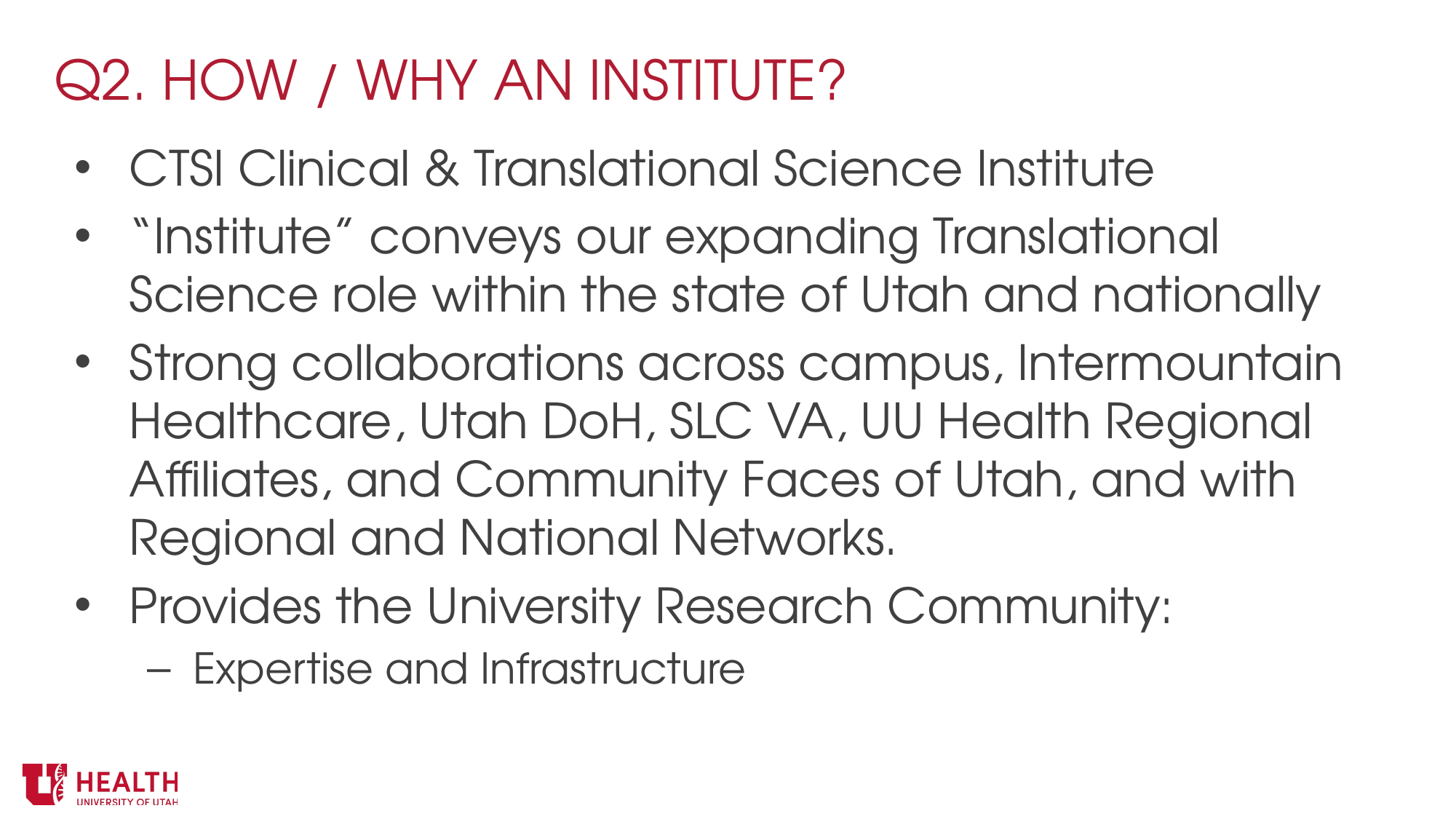

# Q2. How / Why an Institute?
CTSI Clinical & Translational Science Institute
“Institute” conveys our expanding Translational Science role within the state of Utah and nationally
Strong collaborations across campus, Intermountain Healthcare, Utah DoH, SLC VA, UU Health Regional Affiliates, and Community Faces of Utah, and with Regional and National Networks.
Provides the University Research Community:
Expertise and Infrastructure